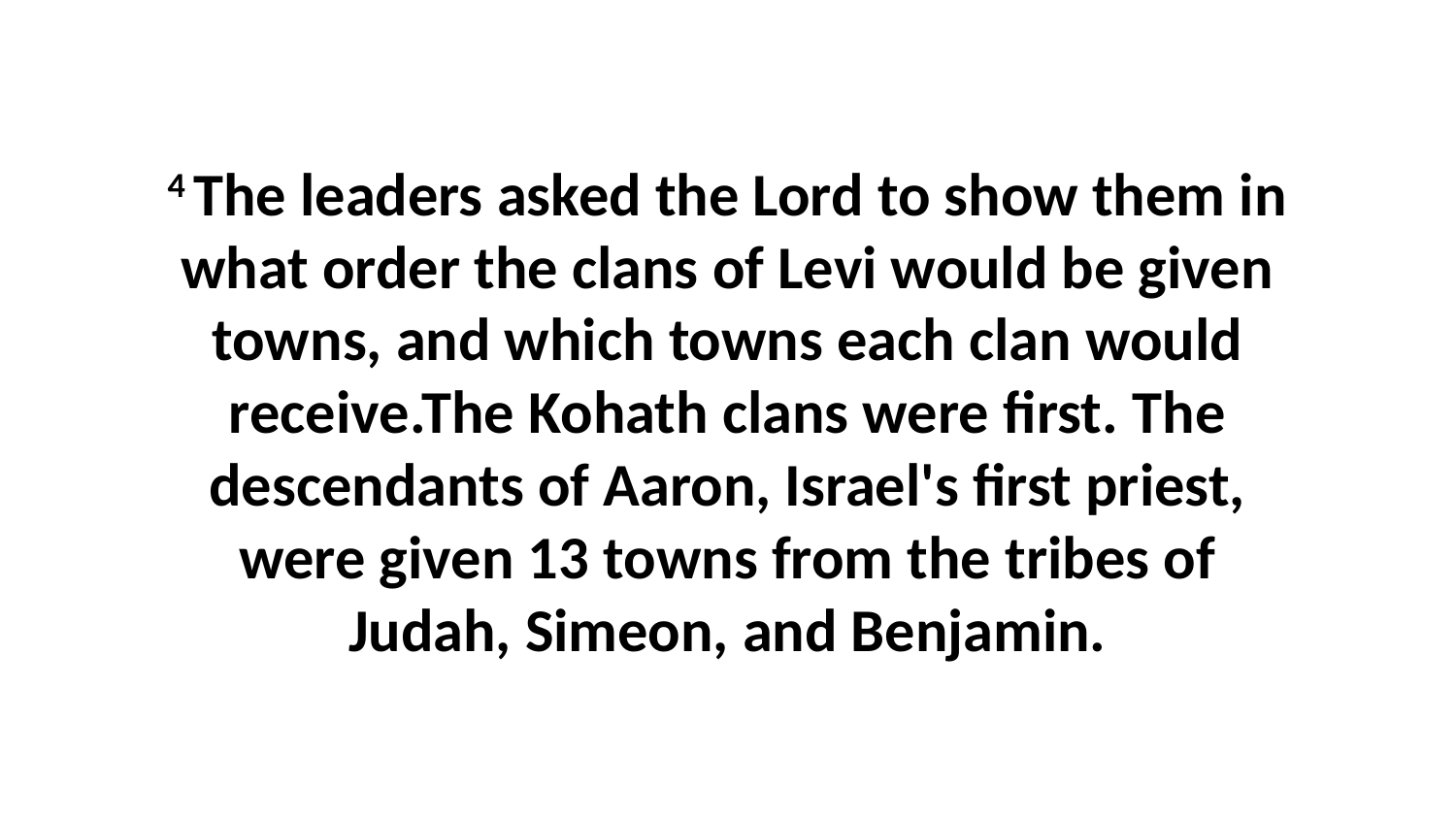

4 The leaders asked the Lord to show them in what order the clans of Levi would be given towns, and which towns each clan would receive.The Kohath clans were first. The descendants of Aaron, Israel's first priest, were given 13 towns from the tribes of Judah, Simeon, and Benjamin.